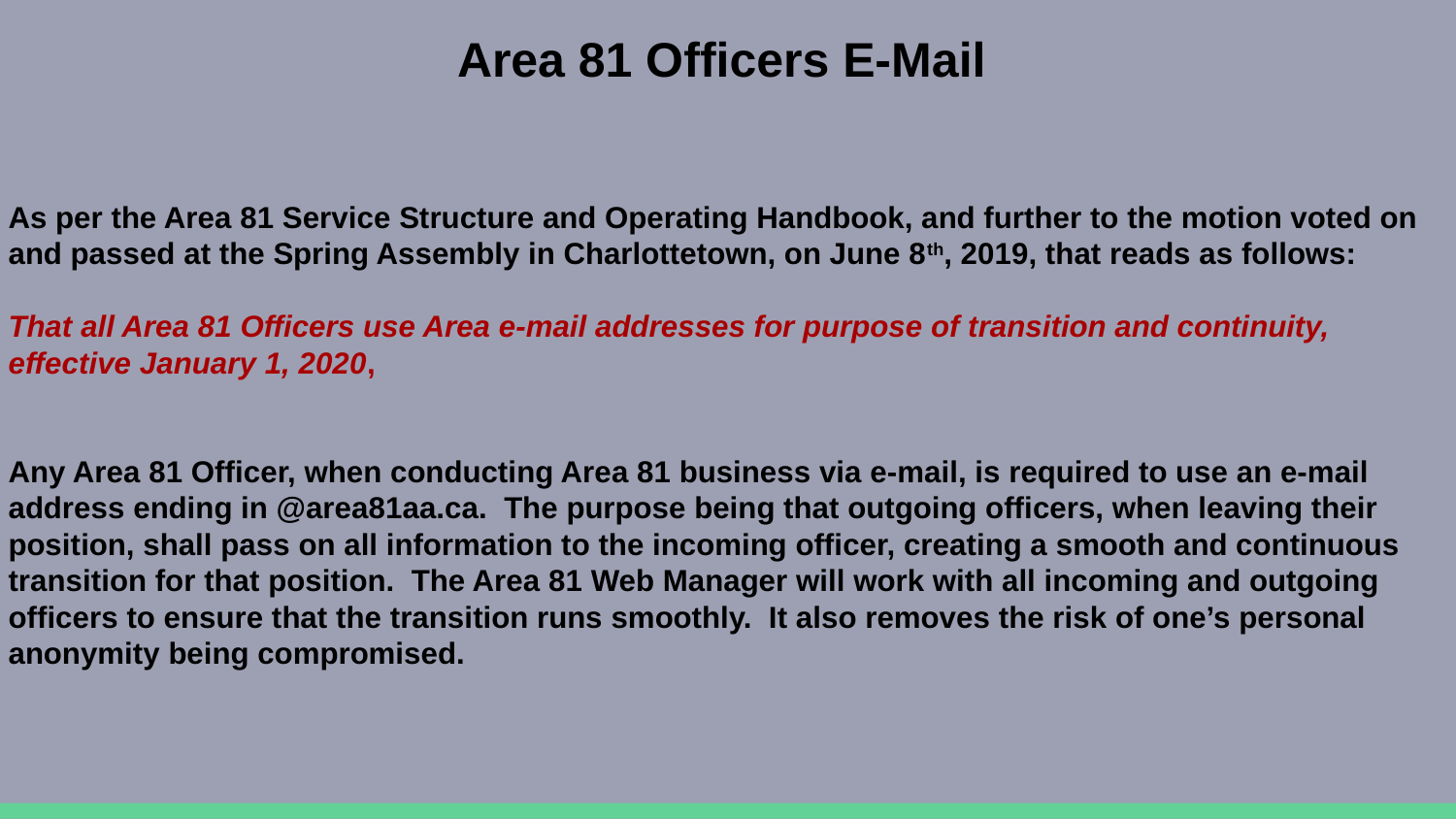

Area 81 Officers E-Mail
As per the Area 81 Service Structure and Operating Handbook, and further to the motion voted on and passed at the Spring Assembly in Charlottetown, on June 8th, 2019, that reads as follows:

That all Area 81 Officers use Area e-mail addresses for purpose of transition and continuity, effective January 1, 2020,

Any Area 81 Officer, when conducting Area 81 business via e-mail, is required to use an e-mail address ending in @area81aa.ca.  The purpose being that outgoing officers, when leaving their position, shall pass on all information to the incoming officer, creating a smooth and continuous transition for that position.  The Area 81 Web Manager will work with all incoming and outgoing officers to ensure that the transition runs smoothly.  It also removes the risk of one’s personal anonymity being compromised.